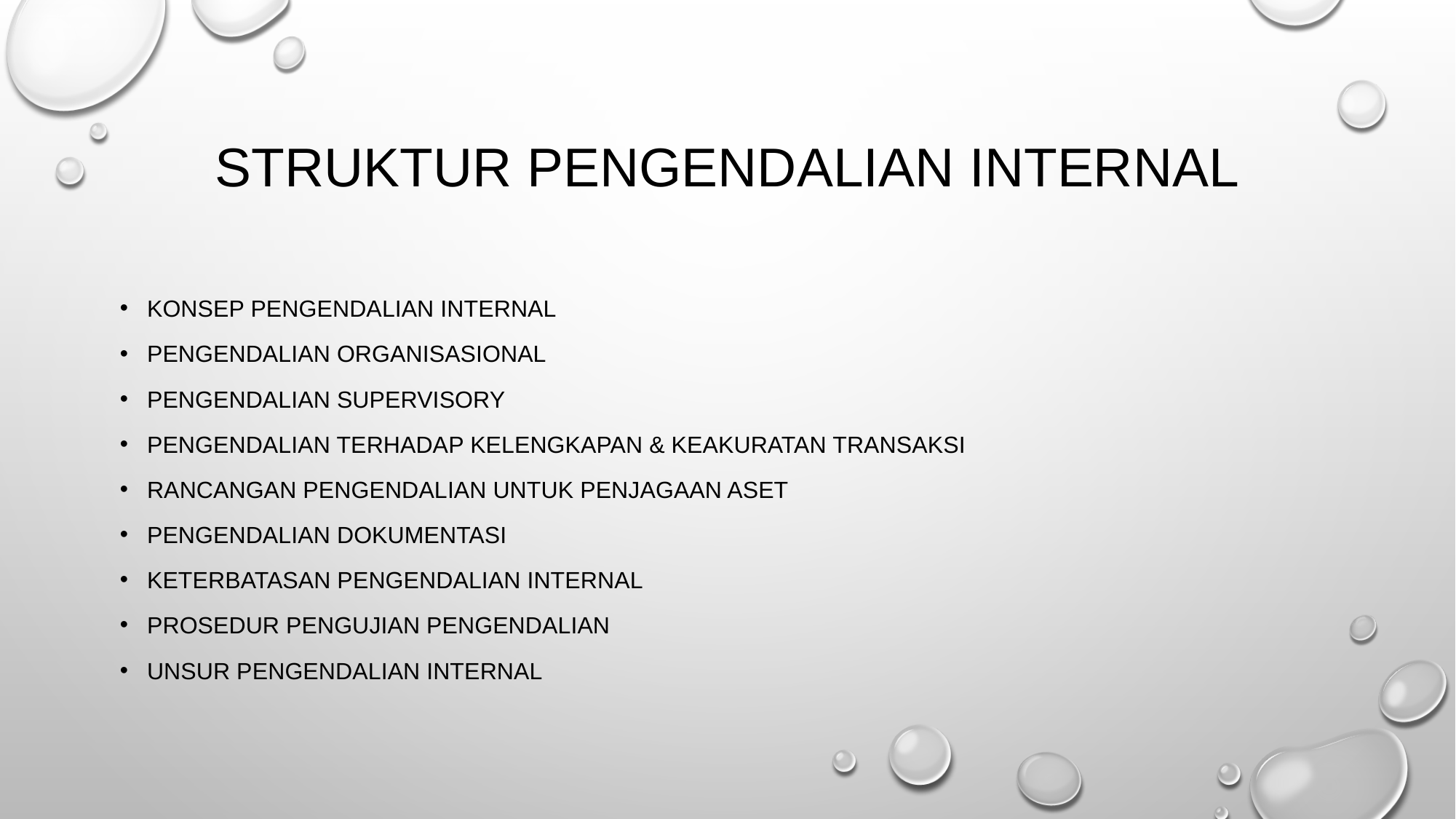

# STRUKTUR PENGENDALIAN INTERNAL
KONSEP PENGENDALIAN INTERNAL
PENGENDALIAN ORGANISASIONAL
PENGENDALIAN SUPERVISORY
PENGENDALIAN TERHADAP KELENGKAPAN & KEAKURATAN TRANSAKSI
RANCANGAN PENGENDALIAN UNTUK PENJAGAAN ASET
PENGENDALIAN DOKUMENTASI
KETERBATASAN PENGENDALIAN INTERNAL
PROSEDUR PENGUJIAN PENGENDALIAN
UNSUR PENGENDALIAN INTERNAL